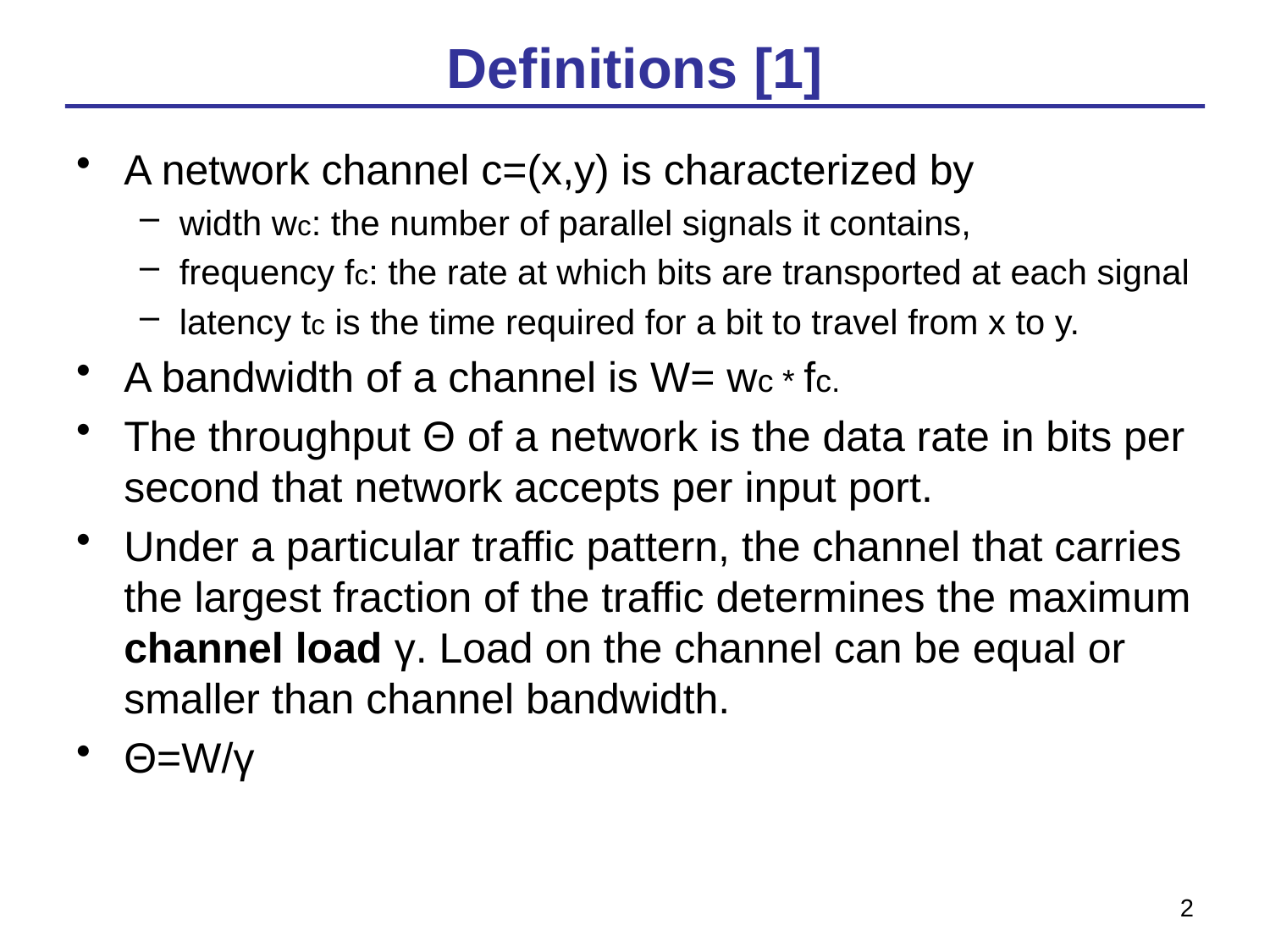

# Definitions [1]
A network channel c=(x,y) is characterized by
width wc: the number of parallel signals it contains,
frequency fc: the rate at which bits are transported at each signal
latency tc is the time required for a bit to travel from x to y.
A bandwidth of a channel is W= wc * fc.
The throughput Θ of a network is the data rate in bits per second that network accepts per input port.
Under a particular traffic pattern, the channel that carries the largest fraction of the traffic determines the maximum channel load γ. Load on the channel can be equal or smaller than channel bandwidth.
Θ=W/γ
2